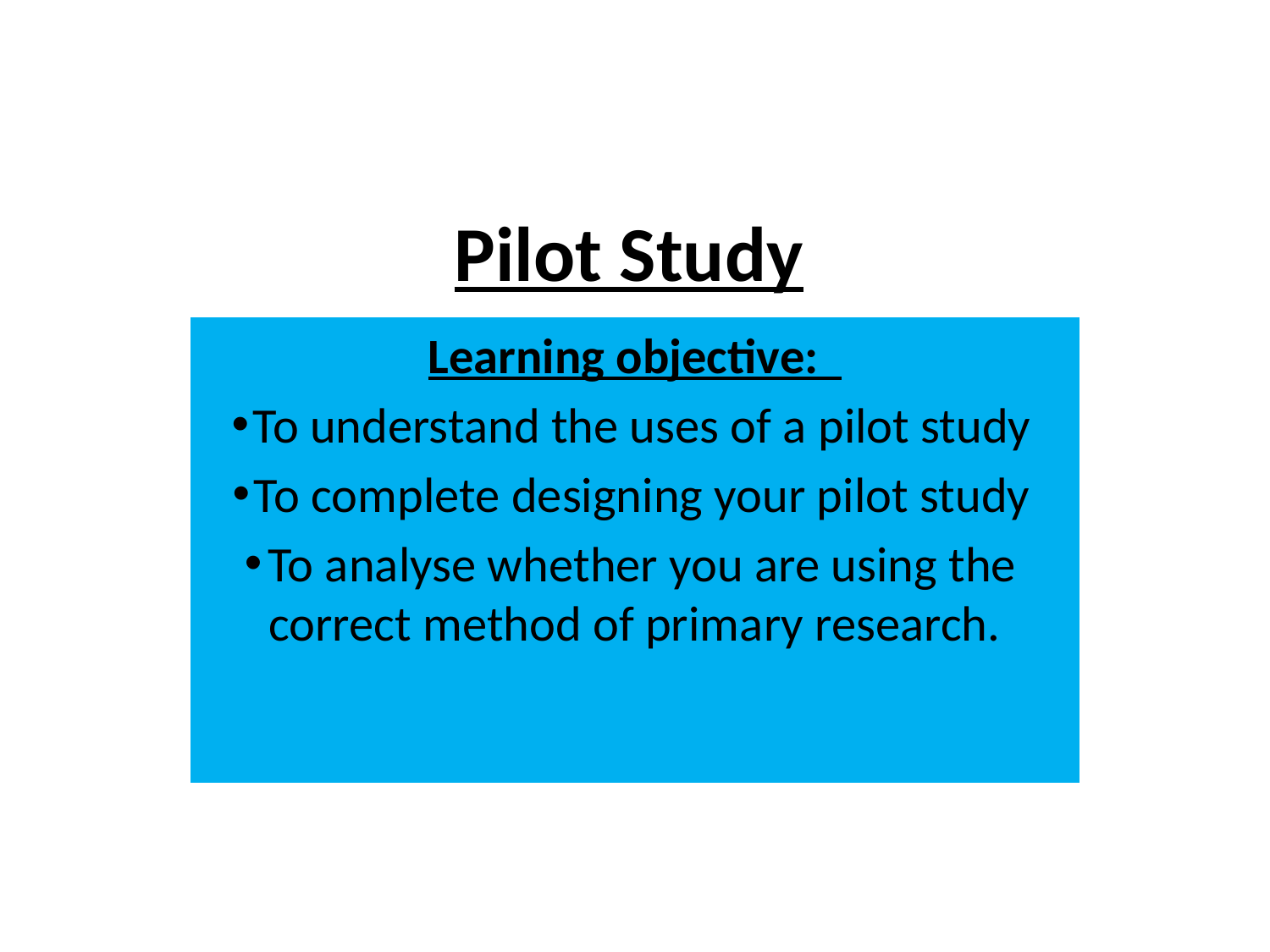

# Pilot Study
Learning objective:
To understand the uses of a pilot study
To complete designing your pilot study
To analyse whether you are using the correct method of primary research.